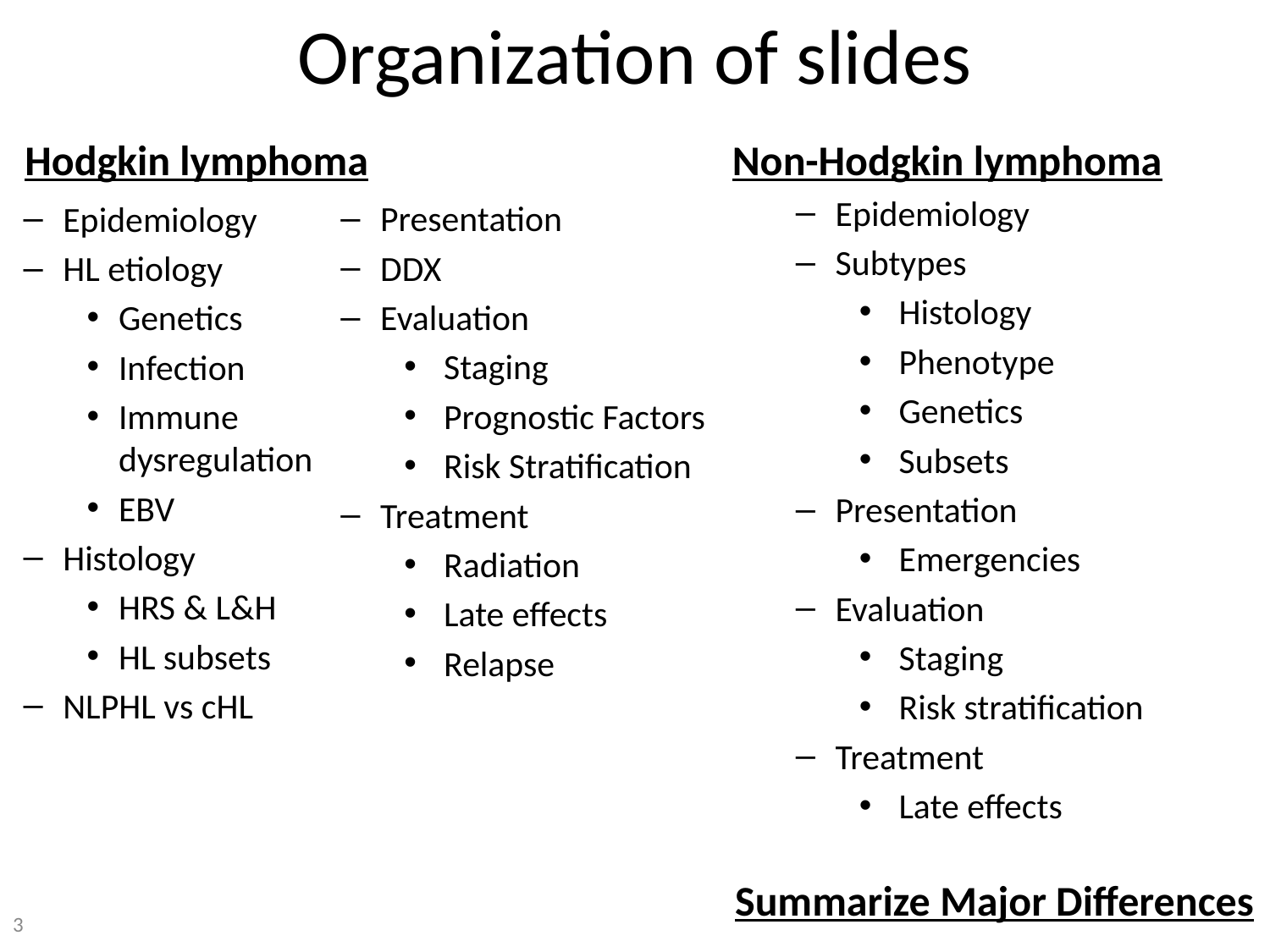

# Organization of slides
Hodgkin lymphoma
Non-Hodgkin lymphoma
Epidemiology
Subtypes
Histology
Phenotype
Genetics
Subsets
Presentation
Emergencies
Evaluation
Staging
Risk stratification
Treatment
Late effects
Epidemiology
HL etiology
Genetics
Infection
Immune dysregulation
EBV
Histology
HRS & L&H
HL subsets
NLPHL vs cHL
Presentation
DDX
Evaluation
Staging
Prognostic Factors
Risk Stratification
Treatment
Radiation
Late effects
Relapse

Summarize Major Differences
3